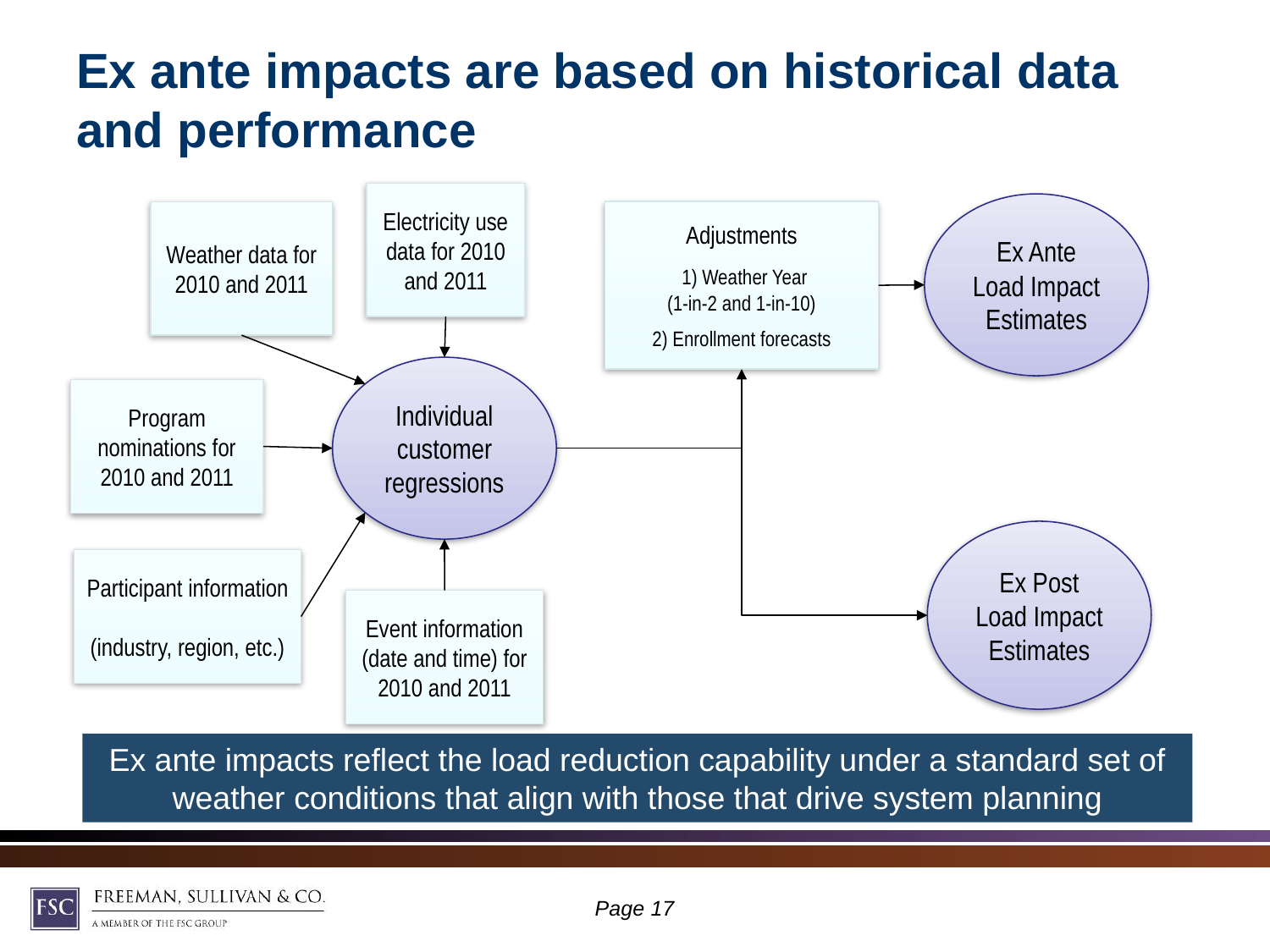

# Ex ante impacts are based on historical data and performance
Electricity use data for 2010 and 2011
Ex Ante Load Impact Estimates
Adjustments
 1) Weather Year
(1-in-2 and 1-in-10)
2) Enrollment forecasts
Weather data for 2010 and 2011
Individual customer regressions
Program nominations for 2010 and 2011
Ex Post Load Impact Estimates
Participant information
(industry, region, etc.)
Event information (date and time) for 2010 and 2011
Ex ante impacts reflect the load reduction capability under a standard set of weather conditions that align with those that drive system planning
Page 17